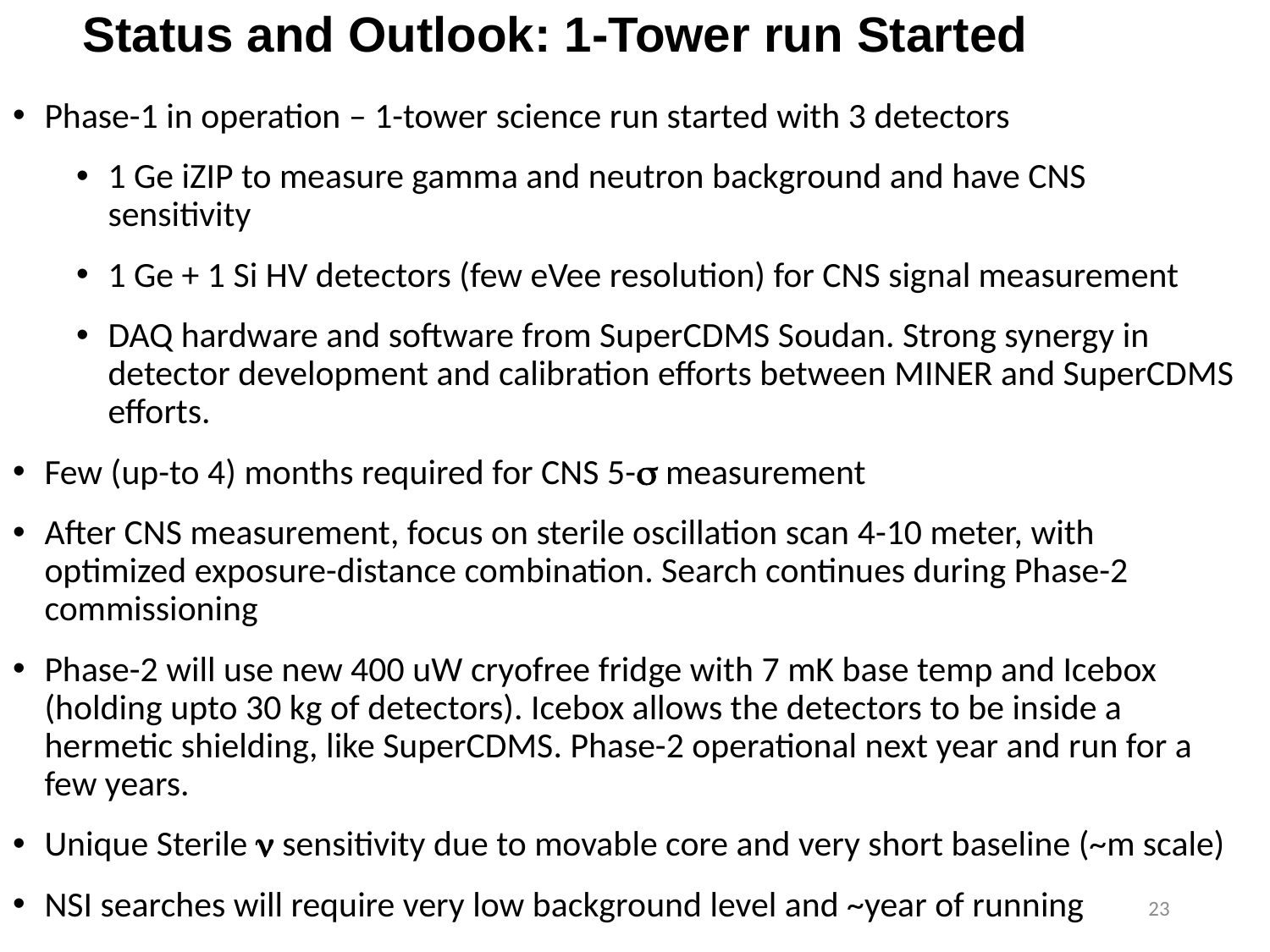

Status and Outlook: 1-Tower run Started
Phase-1 in operation – 1-tower science run started with 3 detectors
1 Ge iZIP to measure gamma and neutron background and have CNS sensitivity
1 Ge + 1 Si HV detectors (few eVee resolution) for CNS signal measurement
DAQ hardware and software from SuperCDMS Soudan. Strong synergy in detector development and calibration efforts between MINER and SuperCDMS efforts.
Few (up-to 4) months required for CNS 5-σ measurement
After CNS measurement, focus on sterile oscillation scan 4-10 meter, with optimized exposure-distance combination. Search continues during Phase-2 commissioning
Phase-2 will use new 400 uW cryofree fridge with 7 mK base temp and Icebox (holding upto 30 kg of detectors). Icebox allows the detectors to be inside a hermetic shielding, like SuperCDMS. Phase-2 operational next year and run for a few years.
Unique Sterile ν sensitivity due to movable core and very short baseline (~m scale)
NSI searches will require very low background level and ~year of running
Neutrino magnetic moment sensitivity competitive with GEMMA in a year of running
23